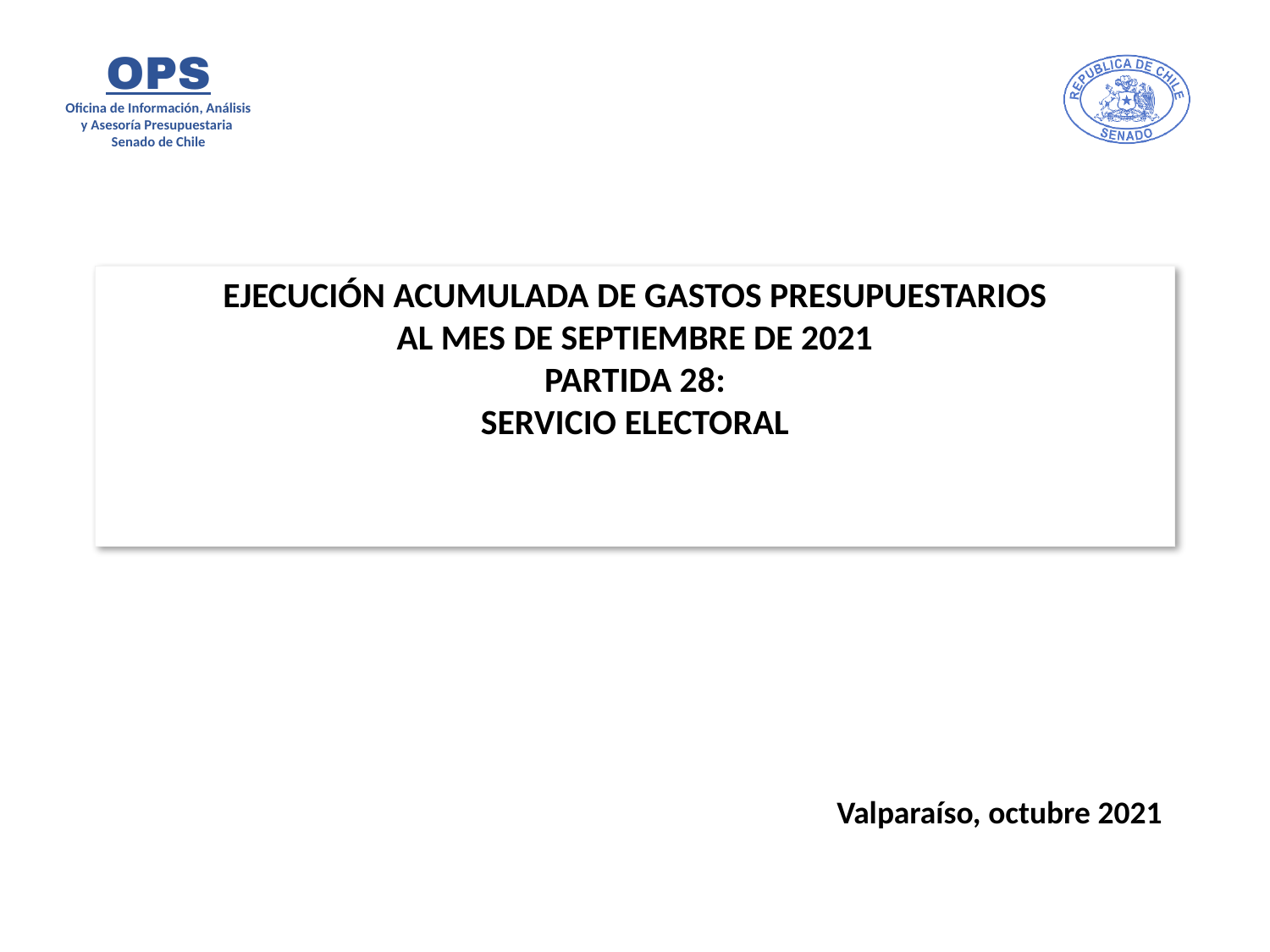

# EJECUCIÓN ACUMULADA DE GASTOS PRESUPUESTARIOS AL MES DE SEPTIEMBRE DE 2021 PARTIDA 28: SERVICIO ELECTORAL
Valparaíso, octubre 2021